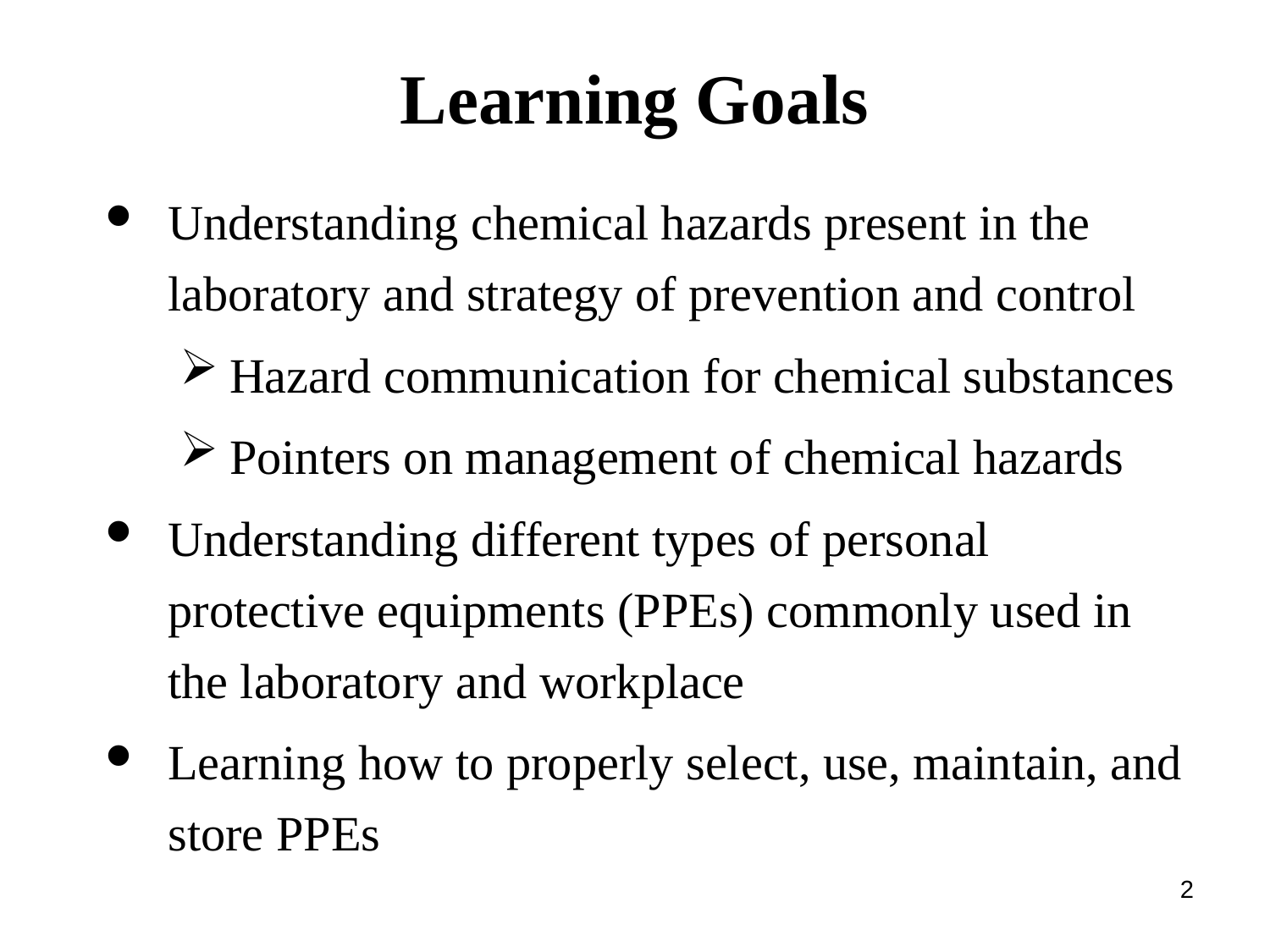

# Learning Goals
Understanding chemical hazards present in the laboratory and strategy of prevention and control
Hazard communication for chemical substances
Pointers on management of chemical hazards
Understanding different types of personal protective equipments (PPEs) commonly used in the laboratory and workplace
Learning how to properly select, use, maintain, and store PPEs

2